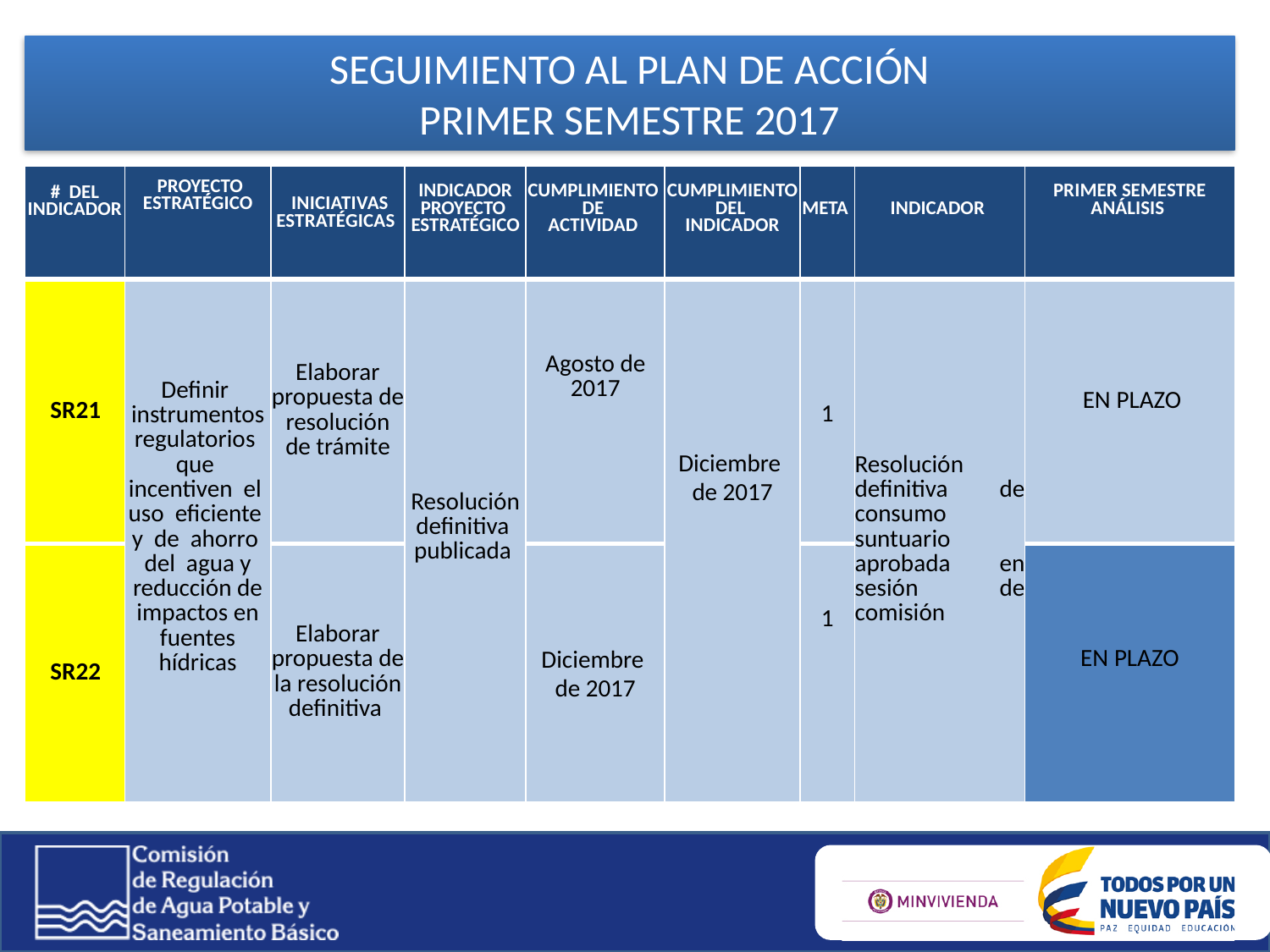

SEGUIMIENTO AL PLAN DE ACCIÓN
PRIMER SEMESTRE 2017
| # DEL INDICADOR | PROYECTO ESTRATÉGICO | INICIATIVAS ESTRATÉGICAS | INDICADOR PROYECTO ESTRATÉGICO | CUMPLIMIENTO DE ACTIVIDAD | CUMPLIMIENTO DEL INDICADOR | META | INDICADOR | PRIMER SEMESTRE ANÁLISIS |
| --- | --- | --- | --- | --- | --- | --- | --- | --- |
| SR21 | Definir instrumentos regulatorios que incentiven el uso eficiente y de ahorro del agua y reducción de impactos en fuentes hídricas | Elaborar propuesta de resolución de trámite | Resolución definitiva publicada | Agosto de 2017 | Diciembre de 2017 | 1 | Resolución definitiva de consumo suntuario aprobada en sesión de comisión | EN PLAZO |
| SR22 |  | Elaborar propuesta de la resolución definitiva |  | Diciembre de 2017 |  | 1 |  | EN PLAZO |